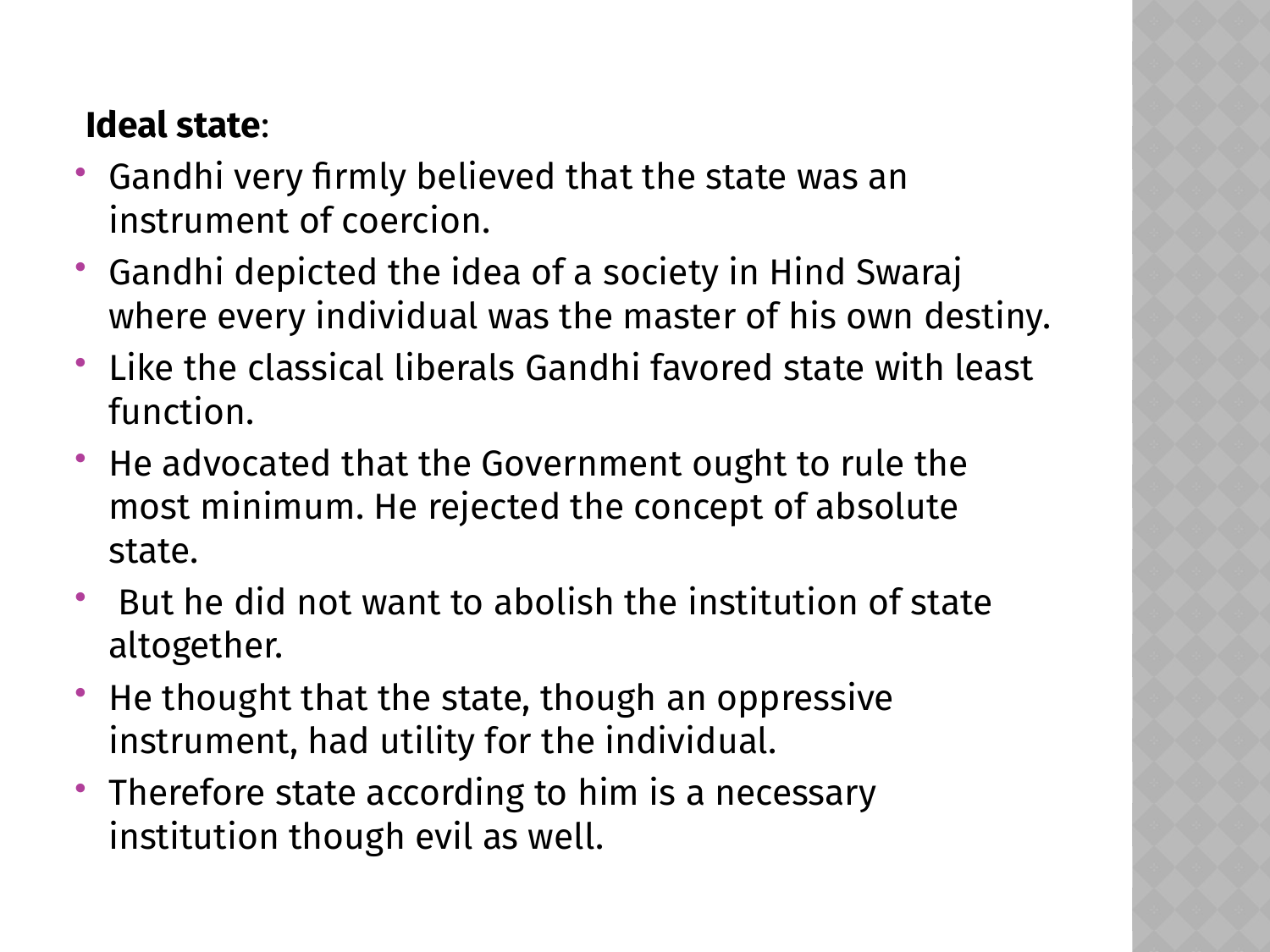

Ideal state:
Gandhi very firmly believed that the state was an instrument of coercion.
Gandhi depicted the idea of a society in Hind Swaraj where every individual was the master of his own destiny.
Like the classical liberals Gandhi favored state with least function.
He advocated that the Government ought to rule the most minimum. He rejected the concept of absolute state.
 But he did not want to abolish the institution of state altogether.
He thought that the state, though an oppressive instrument, had utility for the individual.
Therefore state according to him is a necessary institution though evil as well.